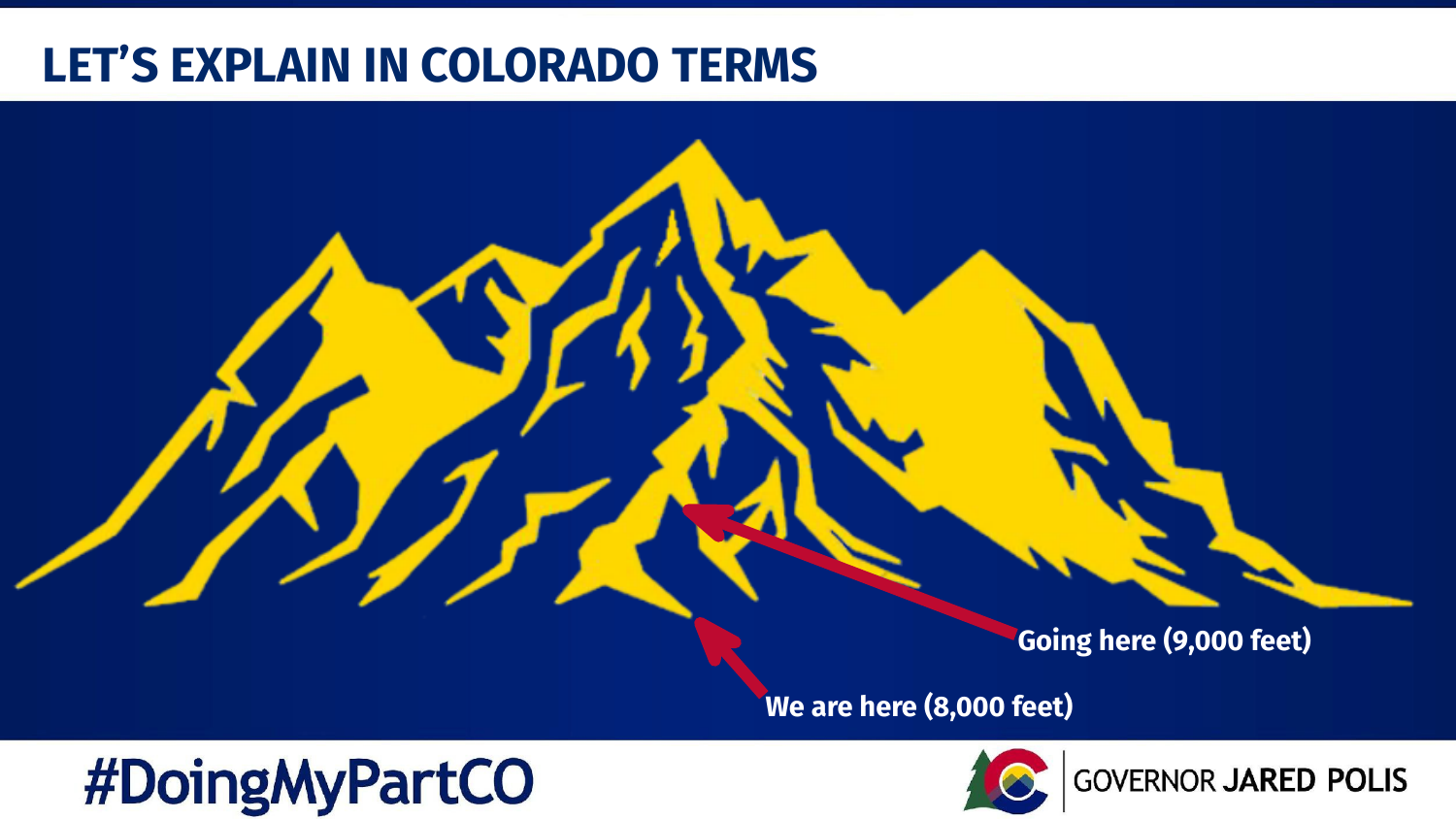

# LET’S EXPLAIN IN COLORADO TERMS

Going here (9,000 feet)

We are here (8,000 feet)